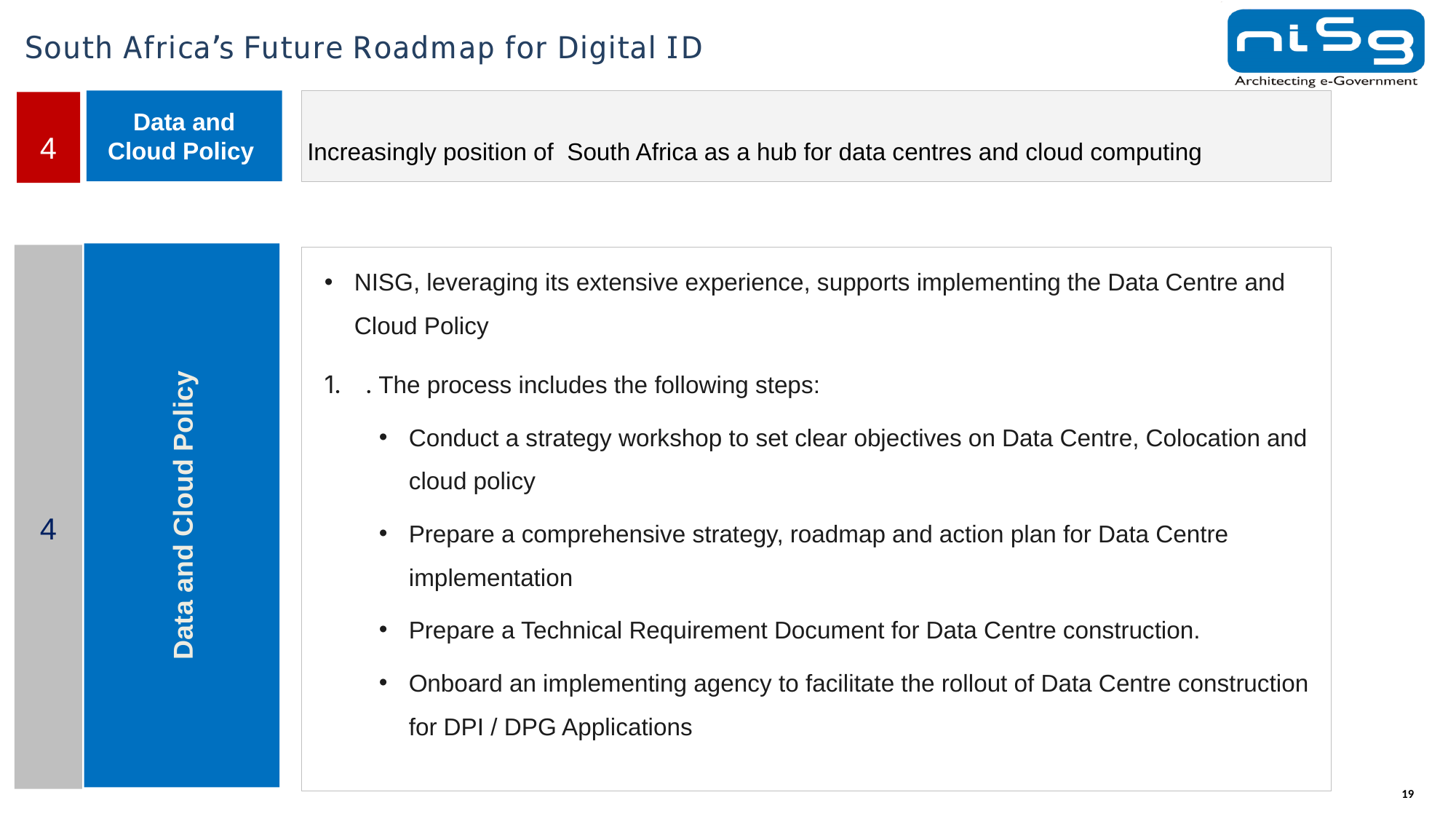

# South Africa’s Future Roadmap for Digital ID
Data and Cloud Policy

Increasingly position of  South Africa as a hub for data centres and cloud computing

4
Data and Cloud Policy

4
NISG, leveraging its extensive experience, supports implementing the Data Centre and Cloud Policy
. The process includes the following steps:
Conduct a strategy workshop to set clear objectives on Data Centre, Colocation and cloud policy
Prepare a comprehensive strategy, roadmap and action plan for Data Centre implementation
Prepare a Technical Requirement Document for Data Centre construction.
Onboard an implementing agency to facilitate the rollout of Data Centre construction for DPI / DPG Applications